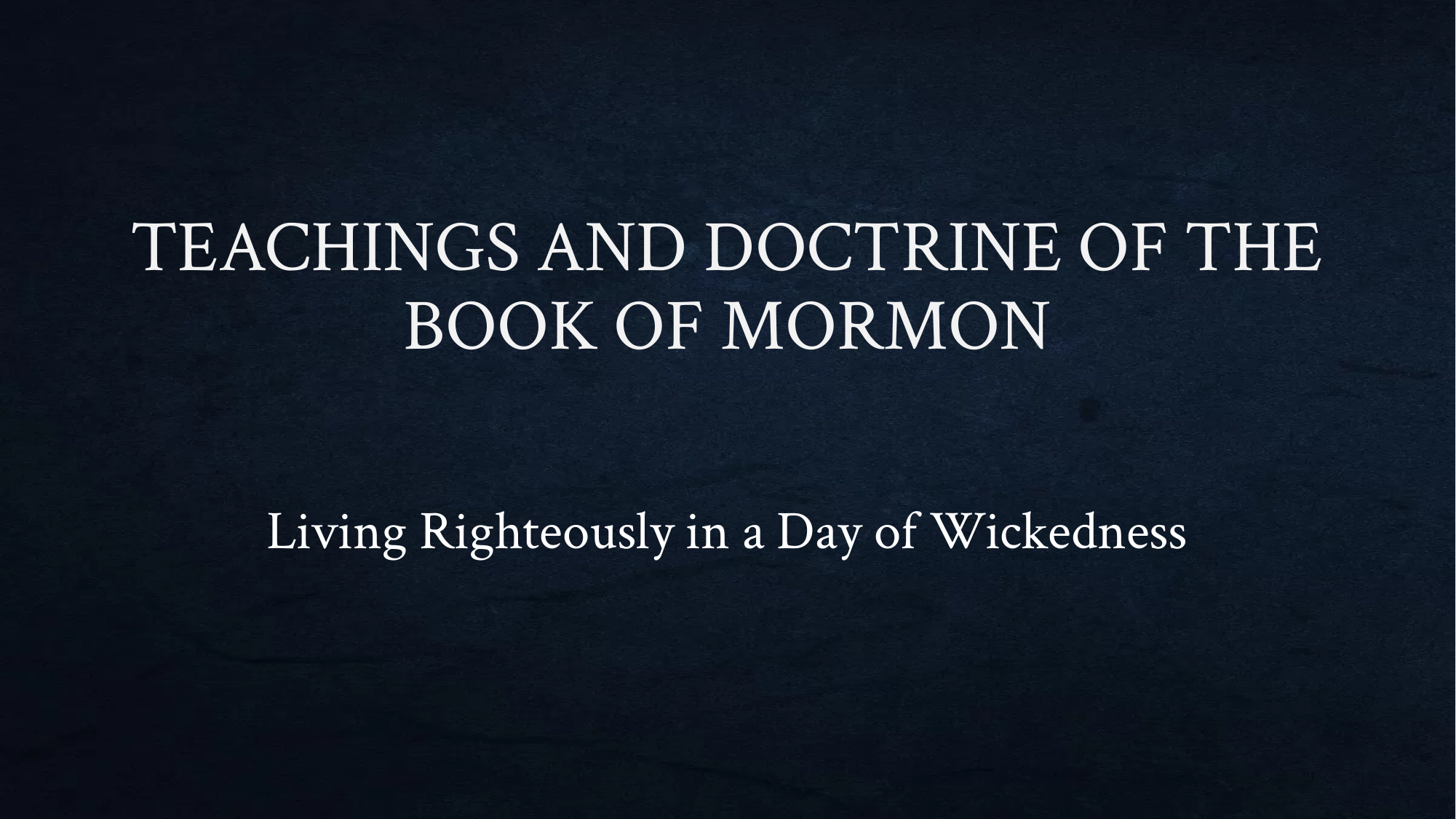

# TEACHINGS AND DOCTRINE OF THE BOOK OF MORMON
Living Righteously in a Day of Wickedness